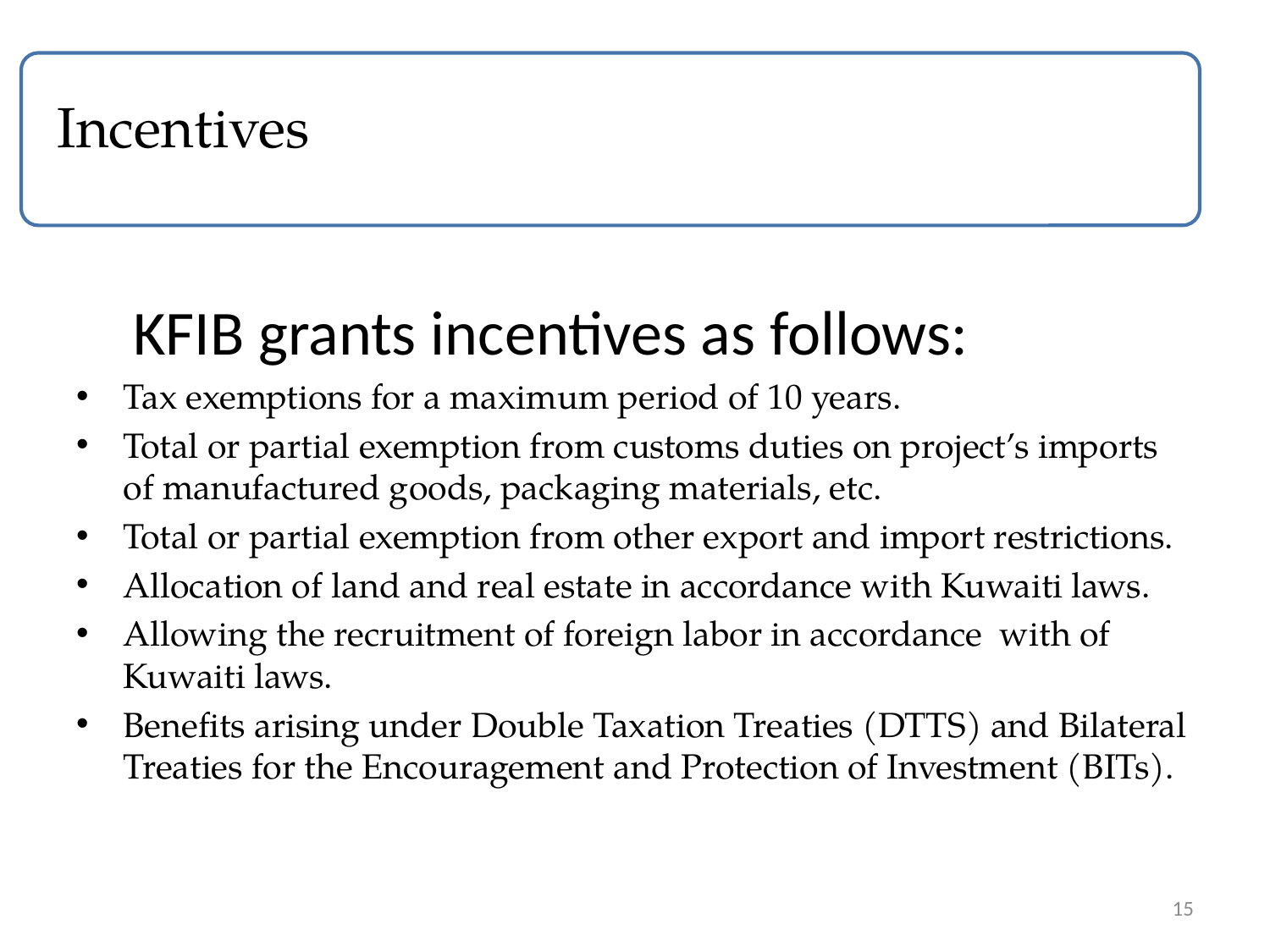

# 3. Incentives

 Incentives
    KFIB grants incentives as follows:
Tax exemptions for a maximum period of 10 years.
Total or partial exemption from customs duties on project’s imports  of manufactured goods, packaging materials, etc.
Total or partial exemption from other export and import restrictions.
Allocation of land and real estate in accordance with Kuwaiti laws.
Allowing the recruitment of foreign labor in accordance  with of Kuwaiti laws.
Benefits arising under Double Taxation Treaties (DTTS) and Bilateral Treaties for the Encouragement and Protection of Investment (BITs).

15